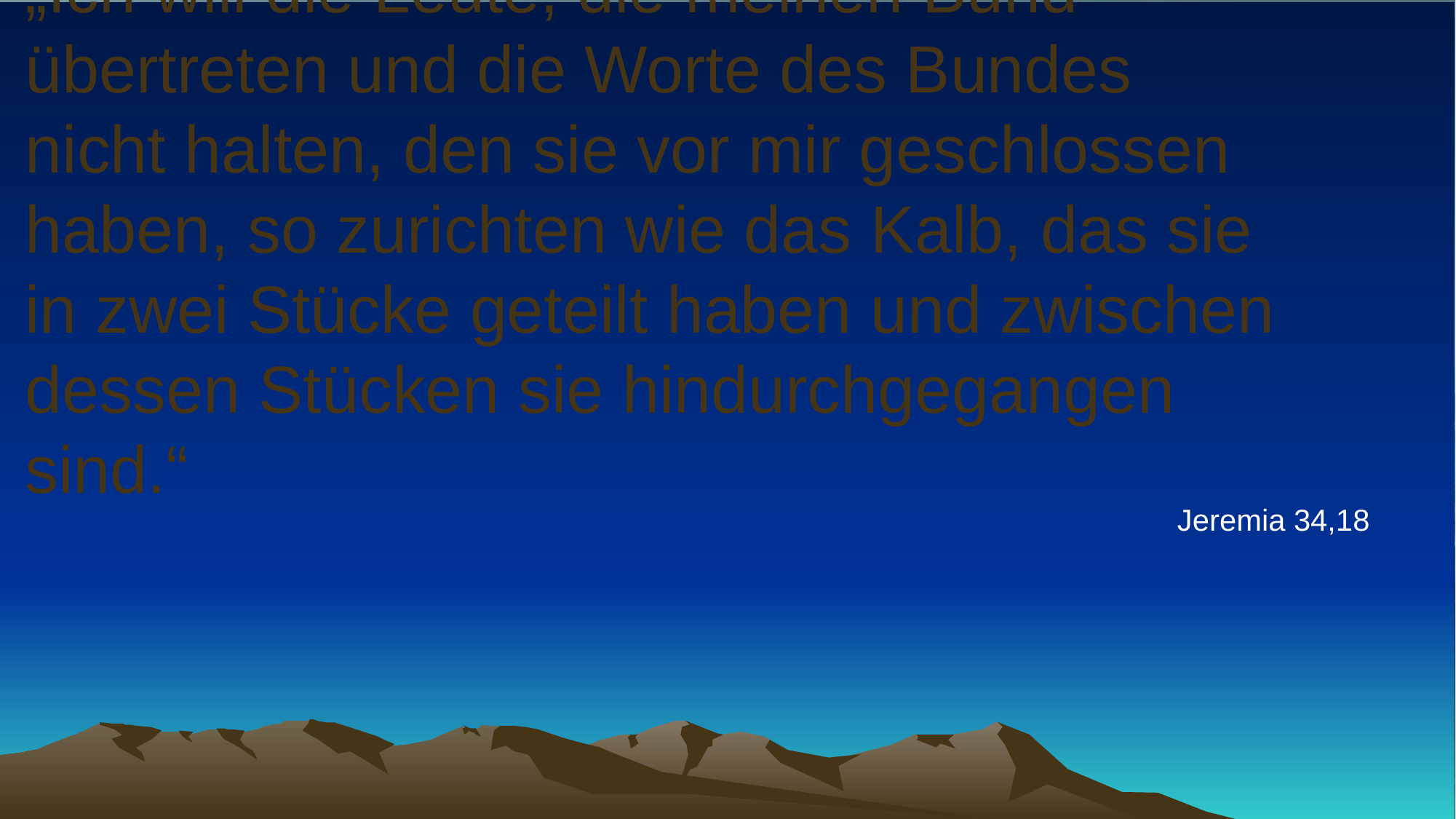

# „Ich will die Leute, die meinen Bund übertreten und die Worte des Bundes nicht halten, den sie vor mir geschlossen haben, so zurichten wie das Kalb, das sie in zwei Stücke geteilt haben und zwischen dessen Stücken sie hindurchgegangen sind.“
Jeremia 34,18